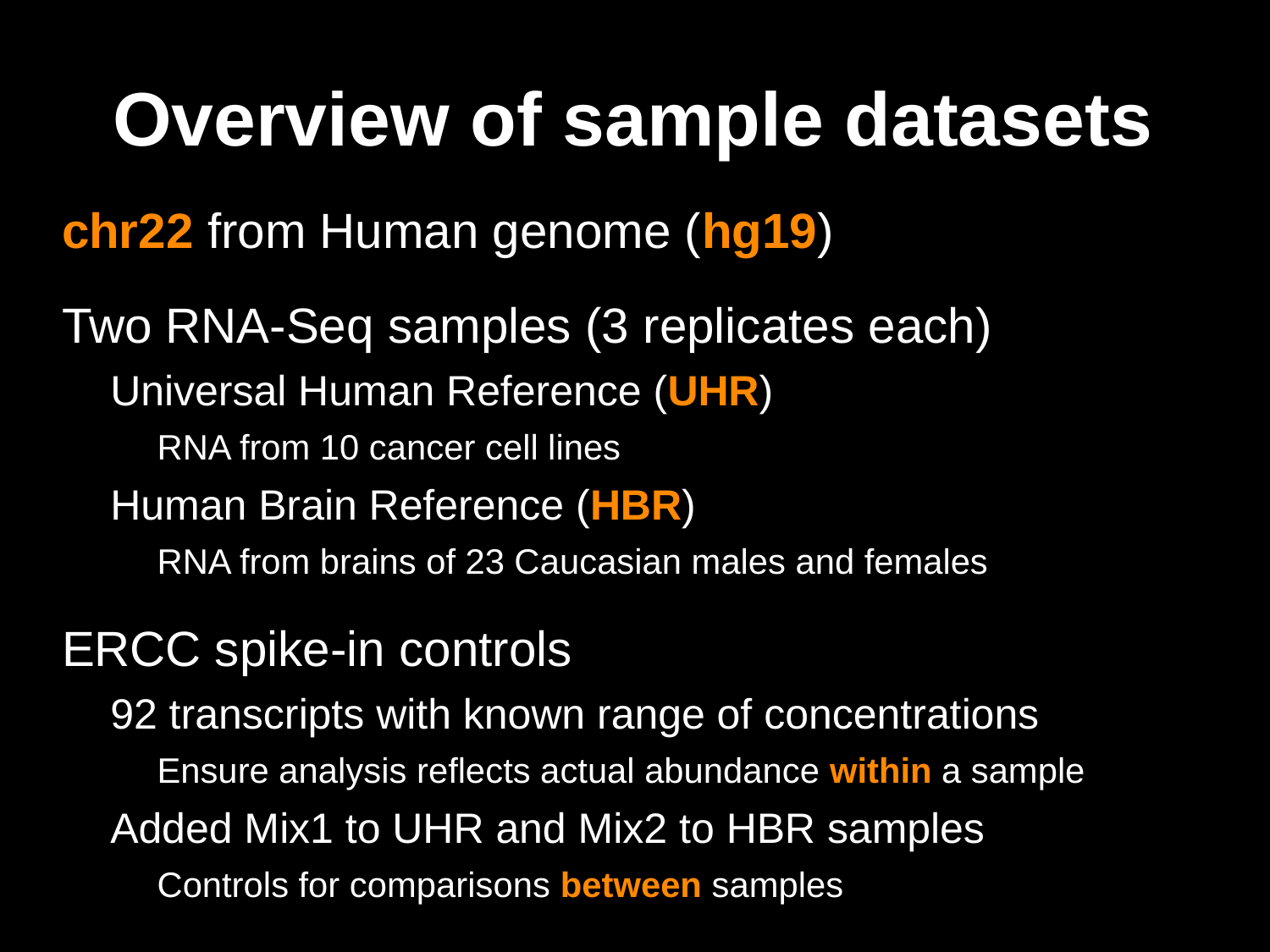

# Overview of sample datasets
chr22 from Human genome (hg19)
Two RNA-Seq samples (3 replicates each)
Universal Human Reference (UHR)
RNA from 10 cancer cell lines
Human Brain Reference (HBR)
RNA from brains of 23 Caucasian males and females
ERCC spike-in controls
92 transcripts with known range of concentrations
Ensure analysis reflects actual abundance within a sample
Added Mix1 to UHR and Mix2 to HBR samples
Controls for comparisons between samples